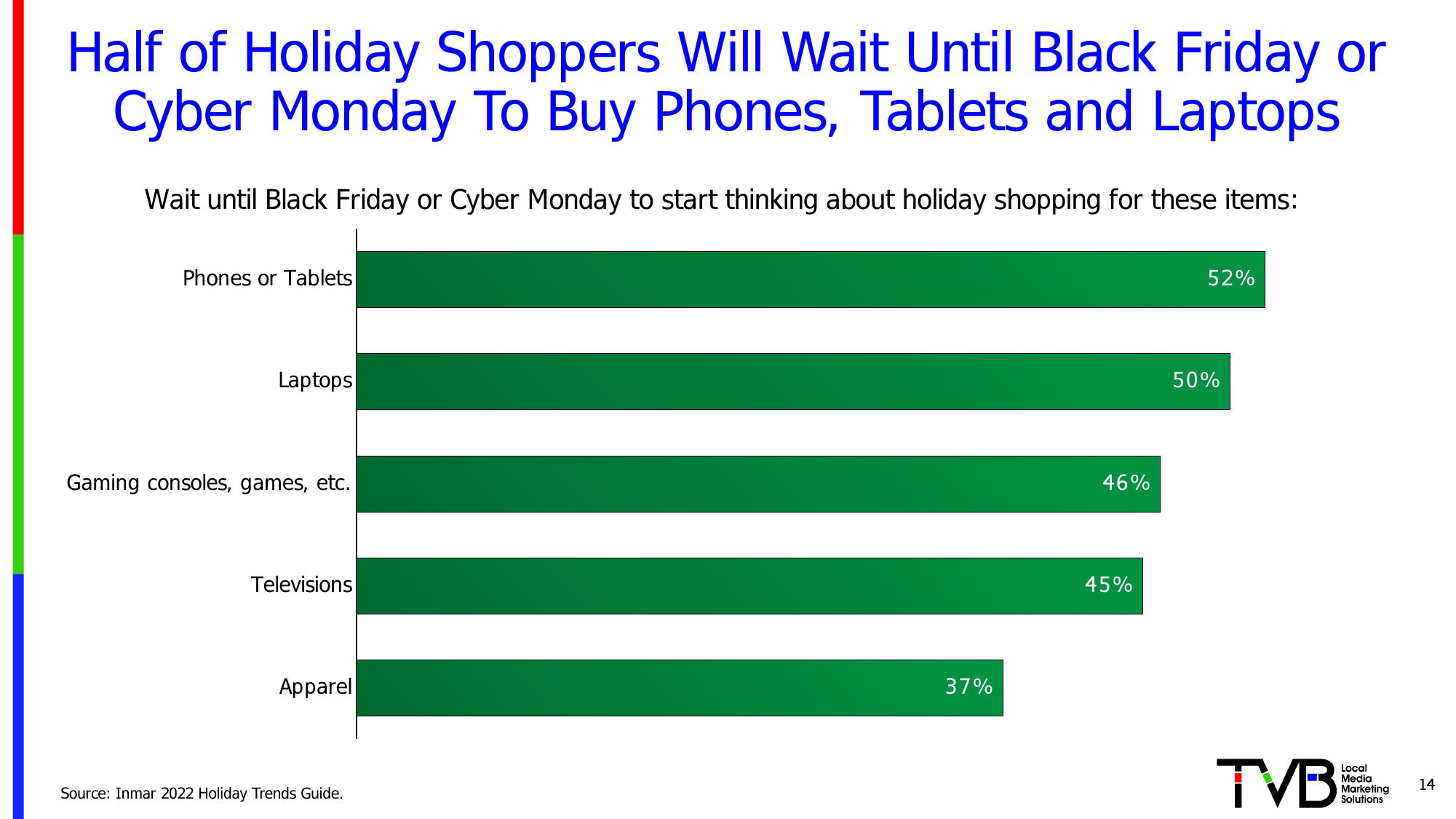

# Half of Holiday Shoppers Will Wait Until Black Friday or Cyber Monday To Buy Phones, Tablets and Laptops

### Chart: Wait until Black Friday or Cyber Monday to start thinking about holiday shopping for these items:

| Category | 2022 |
|---|---|
| Phones or Tablets | 0.52 |
| Laptops | 0.5 |
| Gaming consoles, games, etc. | 0.46 |
| Televisions | 0.45 |
| Apparel | 0.37 |
14
Source: Inmar 2022 Holiday Trends Guide.